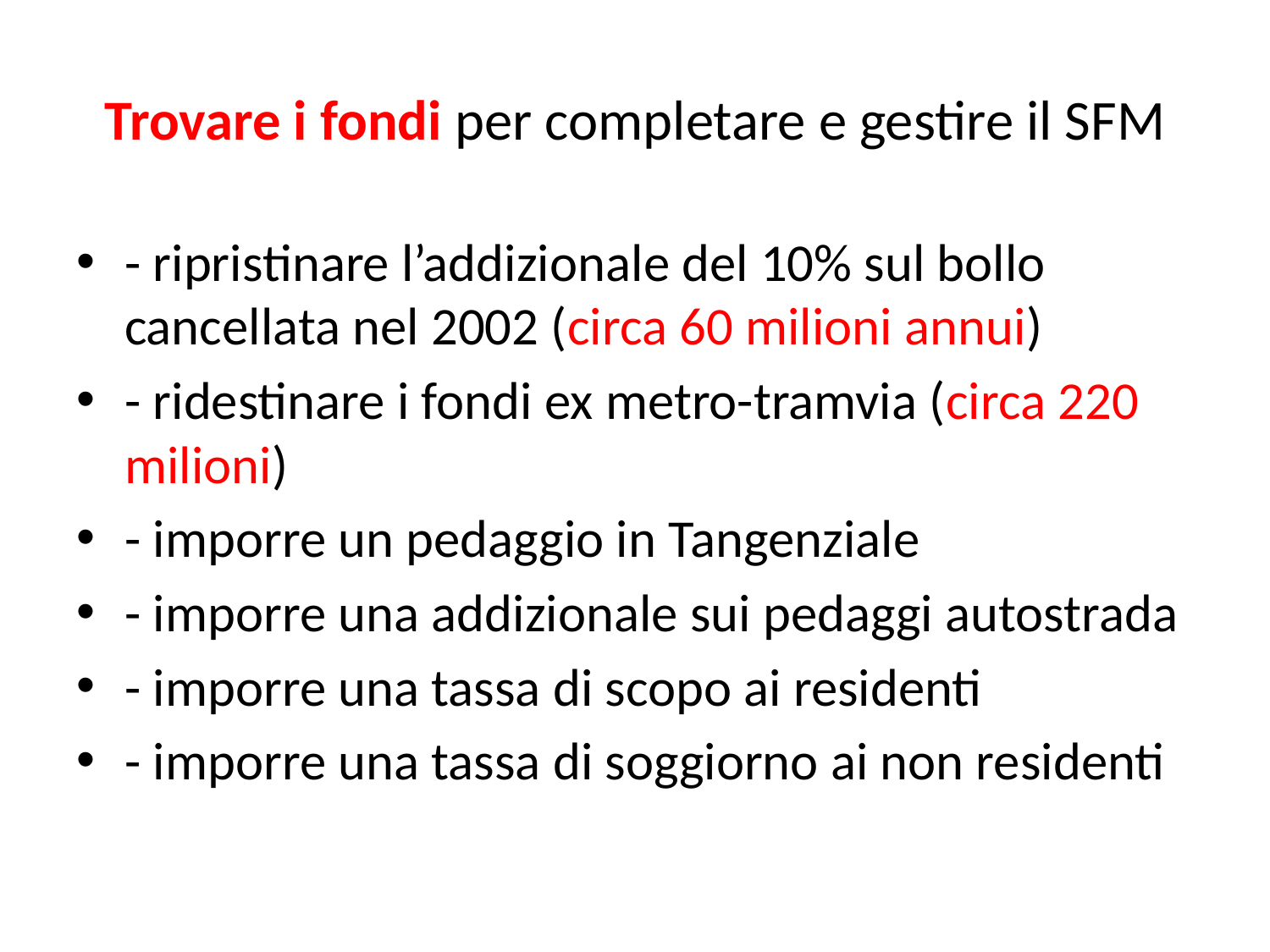

# Trovare i fondi per completare e gestire il SFM
- ripristinare l’addizionale del 10% sul bollo cancellata nel 2002 (circa 60 milioni annui)
- ridestinare i fondi ex metro-tramvia (circa 220 milioni)
- imporre un pedaggio in Tangenziale
- imporre una addizionale sui pedaggi autostrada
- imporre una tassa di scopo ai residenti
- imporre una tassa di soggiorno ai non residenti